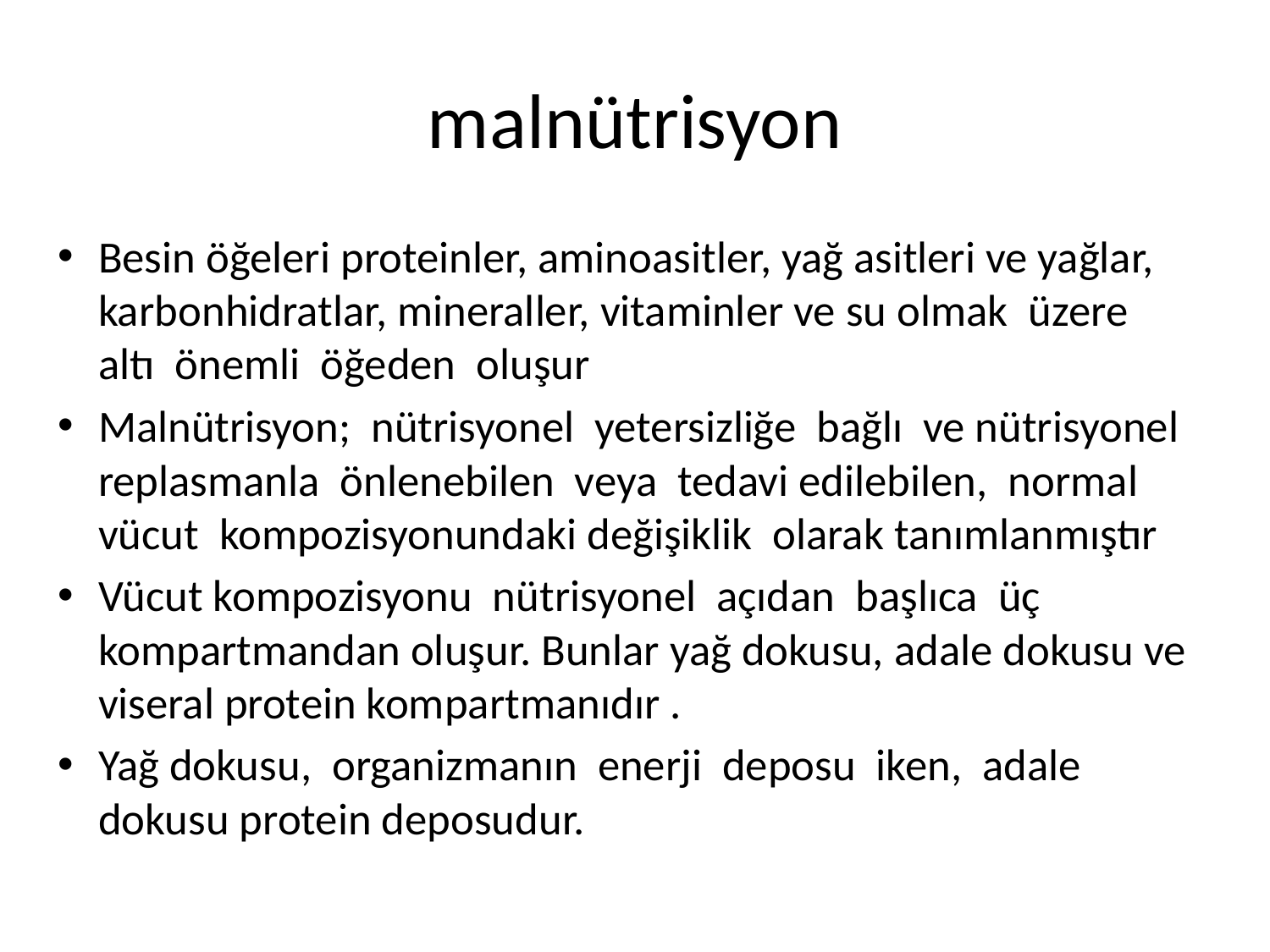

# malnütrisyon
Besin öğeleri proteinler, aminoasitler, yağ asitleri ve yağlar, karbonhidratlar, mineraller, vitaminler ve su olmak  üzere  altı  önemli  öğeden  oluşur
Malnütrisyon;  nütrisyonel  yetersizliğe  bağlı  ve nütrisyonel  replasmanla  önlenebilen  veya  tedavi edilebilen,  normal  vücut  kompozisyonundaki değişiklik  olarak tanımlanmıştır
Vücut kompozisyonu  nütrisyonel  açıdan  başlıca  üç kompartmandan oluşur. Bunlar yağ dokusu, adale dokusu ve viseral protein kompartmanıdır .
Yağ dokusu,  organizmanın  enerji  deposu  iken,  adale dokusu protein deposudur.